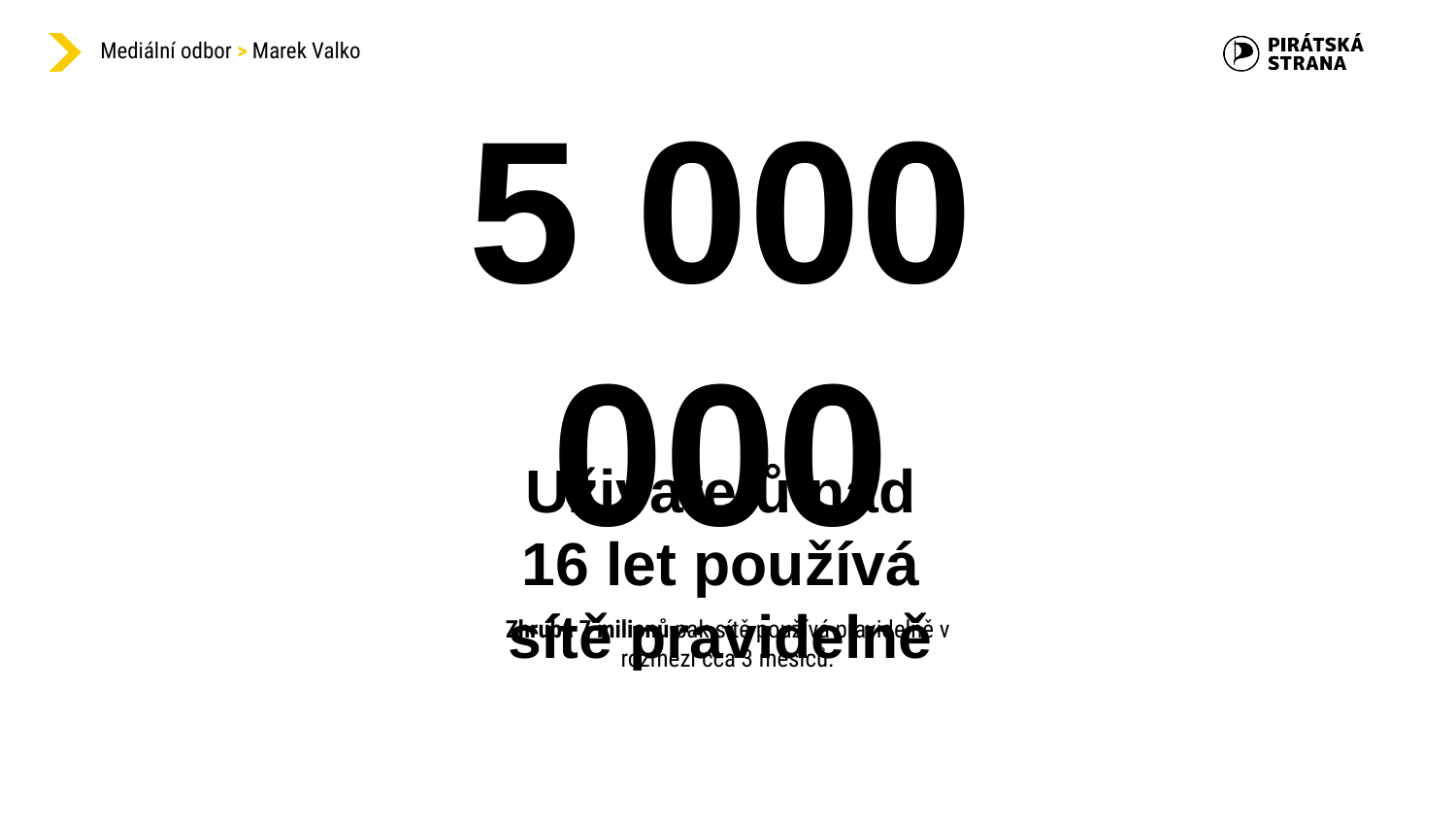

# Mediální odbor > Marek Valko

5 000 000
Uživatelů nad 16 let používá sítě pravidelně
Zhruba 7 milionů pak sítě používá pravidelně v rozmezí cca 3 měsíců.